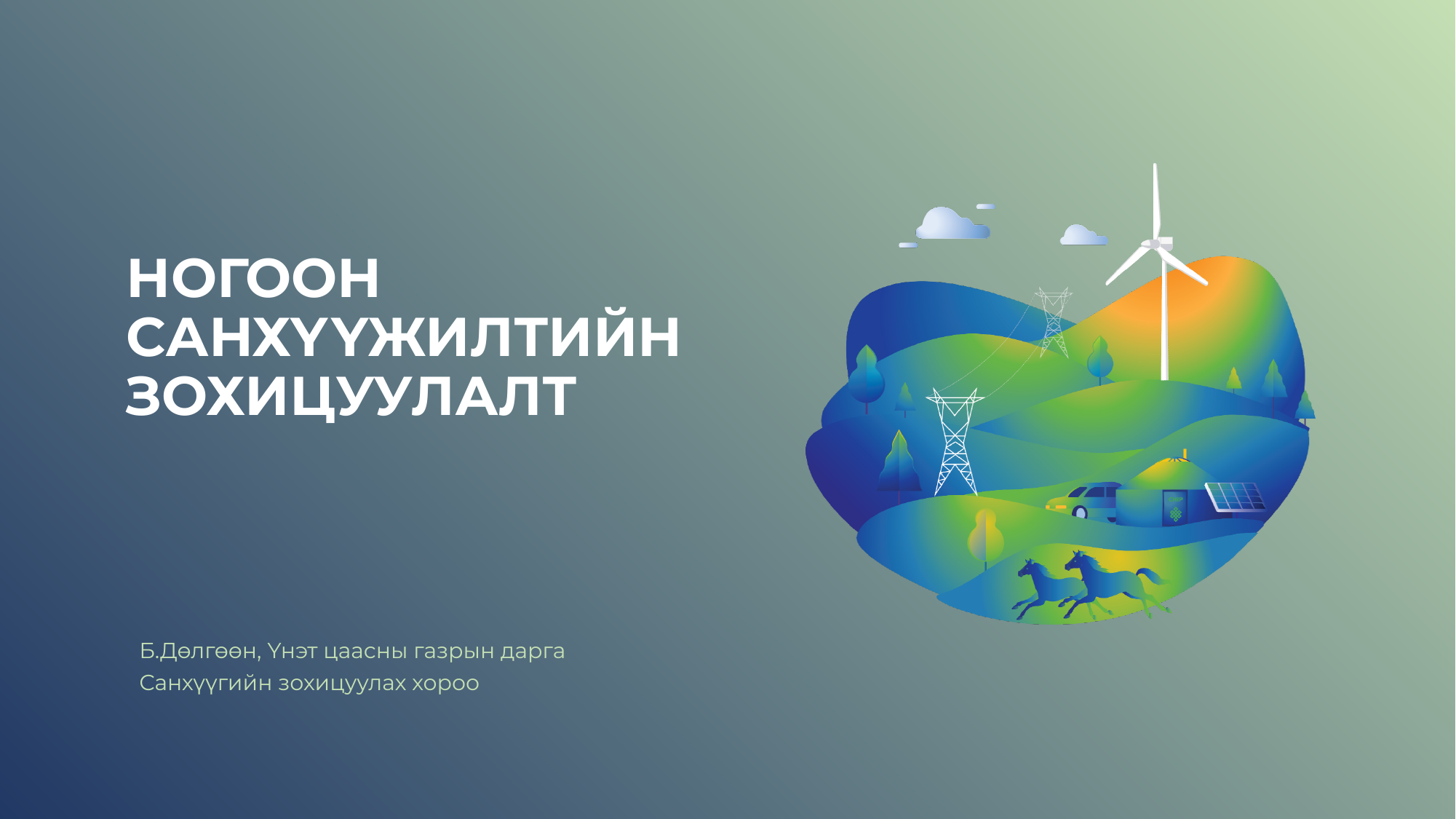

НОГООН
САНХҮҮЖИЛТИЙН
ЗОХИЦУУЛАЛТ
Б.Дөлгөөн, Үнэт цаасны газрын дарга
Санхүүгийн зохицуулах хороо